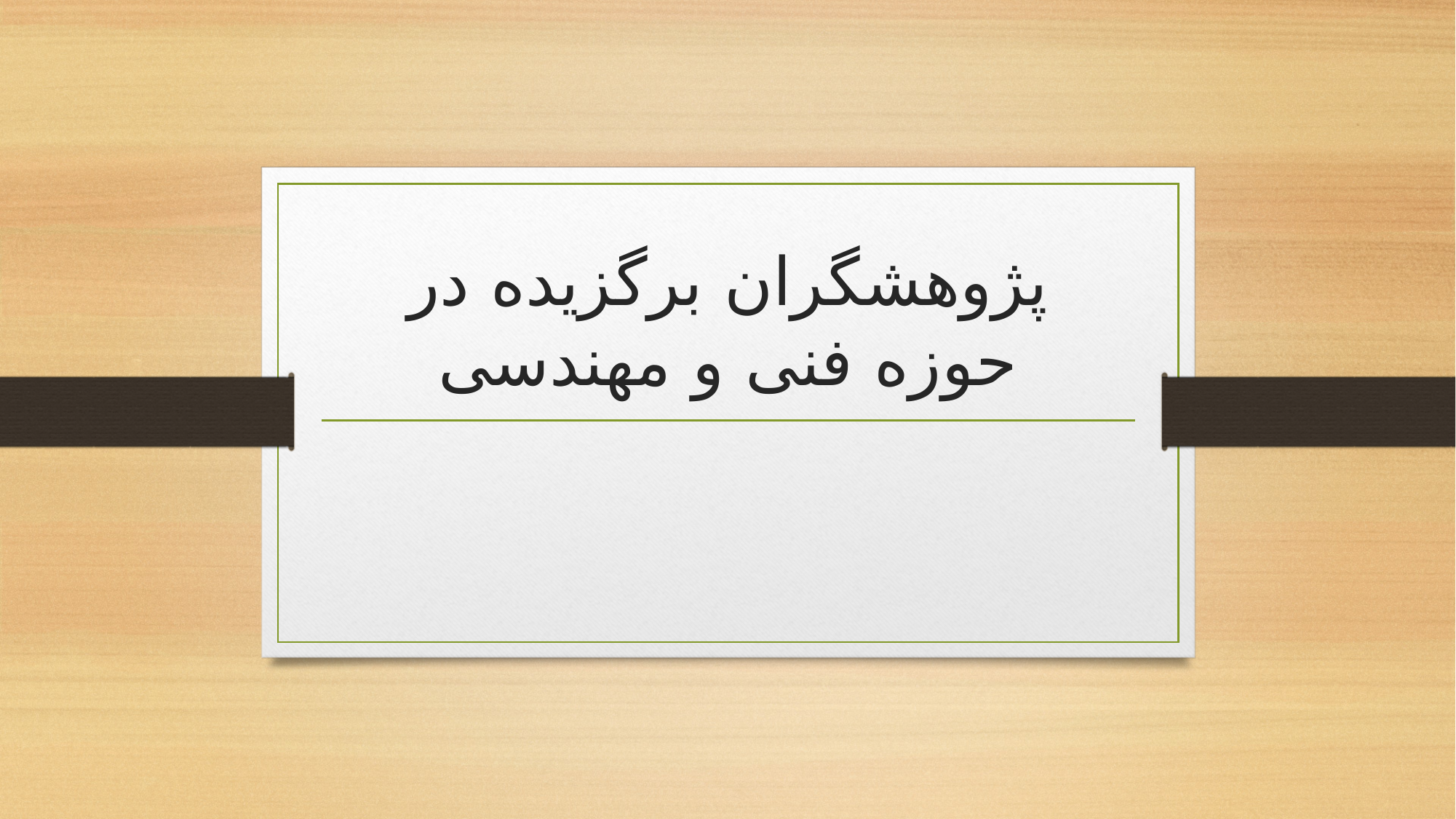

# پژوهشگران برگزیده در حوزه فنی و مهندسی